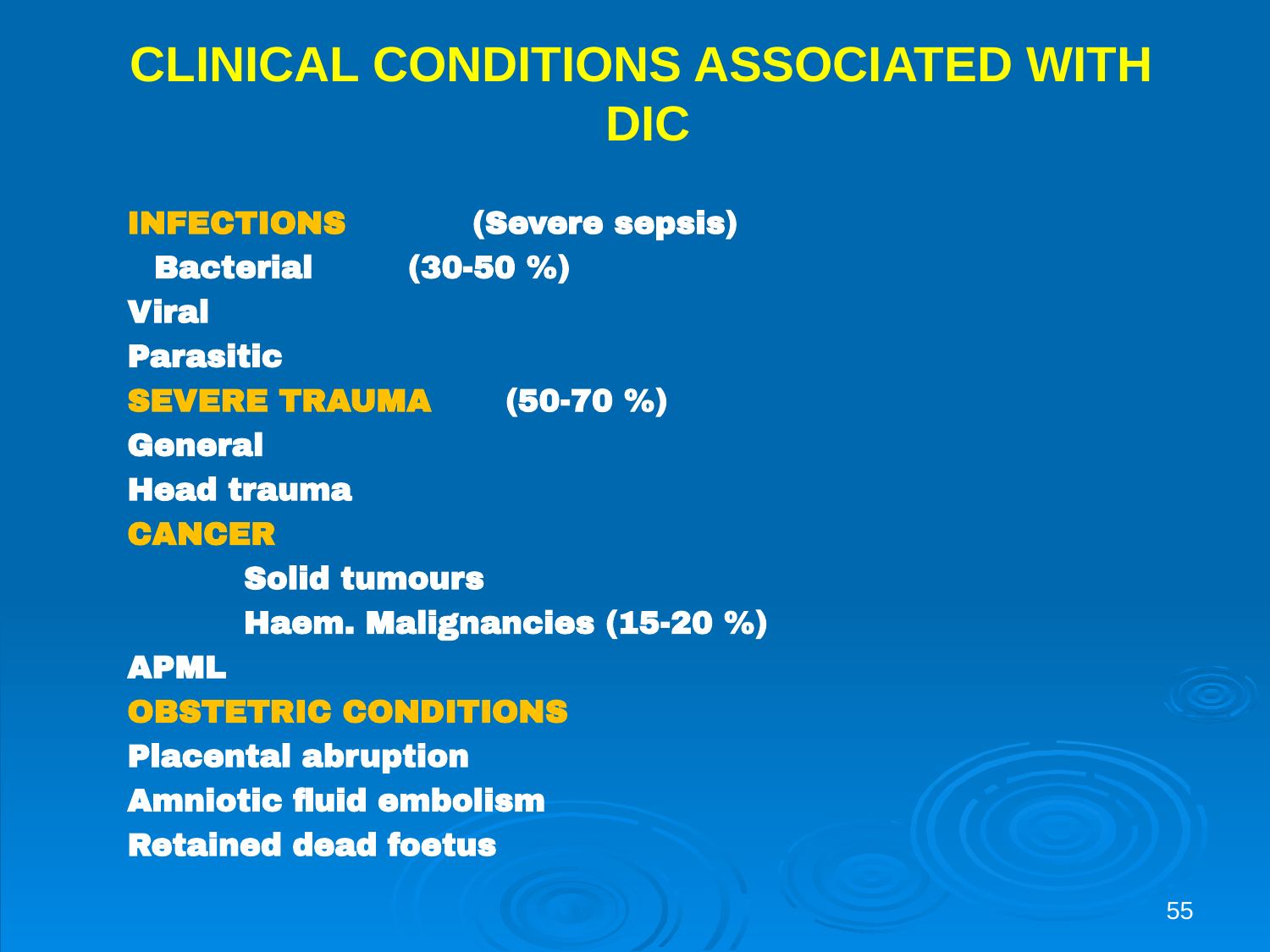

CLINICAL CONDITIONS ASSOCIATED WITH  DIC

INFECTIONS            (Severe sepsis)
           Bacterial         (30-50 %)
           Viral
           Parasitic
SEVERE TRAUMA       (50-70 %)
           General
           Head trauma
CANCER
           Solid tumours
           Haem. Malignancies (15-20 %)
           APML
OBSTETRIC CONDITIONS
           Placental abruption
           Amniotic fluid embolism
           Retained dead foetus

55